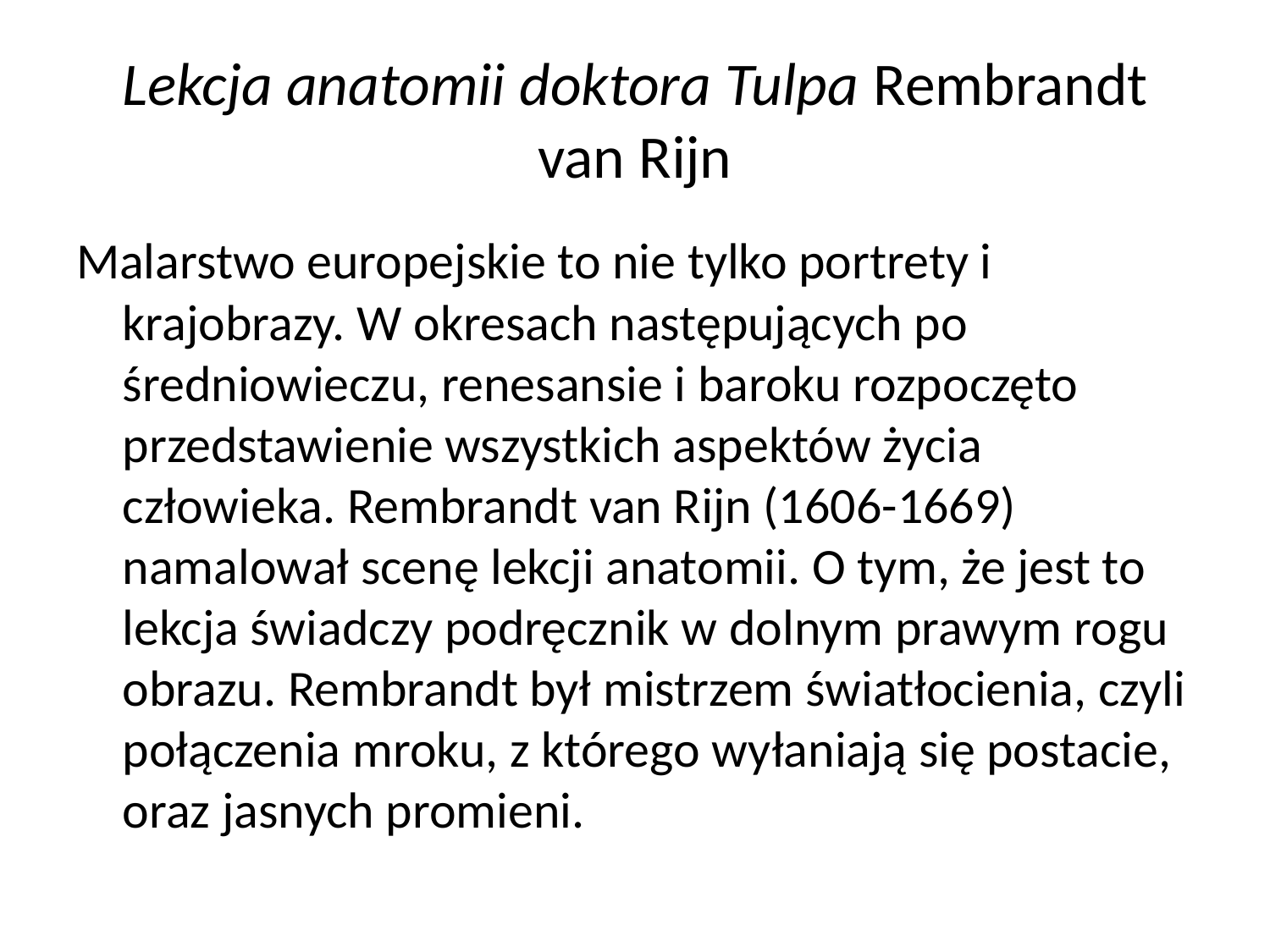

# Lekcja anatomii doktora Tulpa Rembrandt van Rĳn
Malarstwo europejskie to nie tylko portrety i krajobrazy. W okresach następujących po średniowieczu, renesansie i baroku rozpoczęto przedstawienie wszystkich aspektów życia człowieka. Rembrandt van Rĳn (1606-1669) namalował scenę lekcji anatomii. O tym, że jest to lekcja świadczy podręcznik w dolnym prawym rogu obrazu. Rembrandt był mistrzem światłocienia, czyli połączenia mroku, z którego wyłaniają się postacie, oraz jasnych promieni.